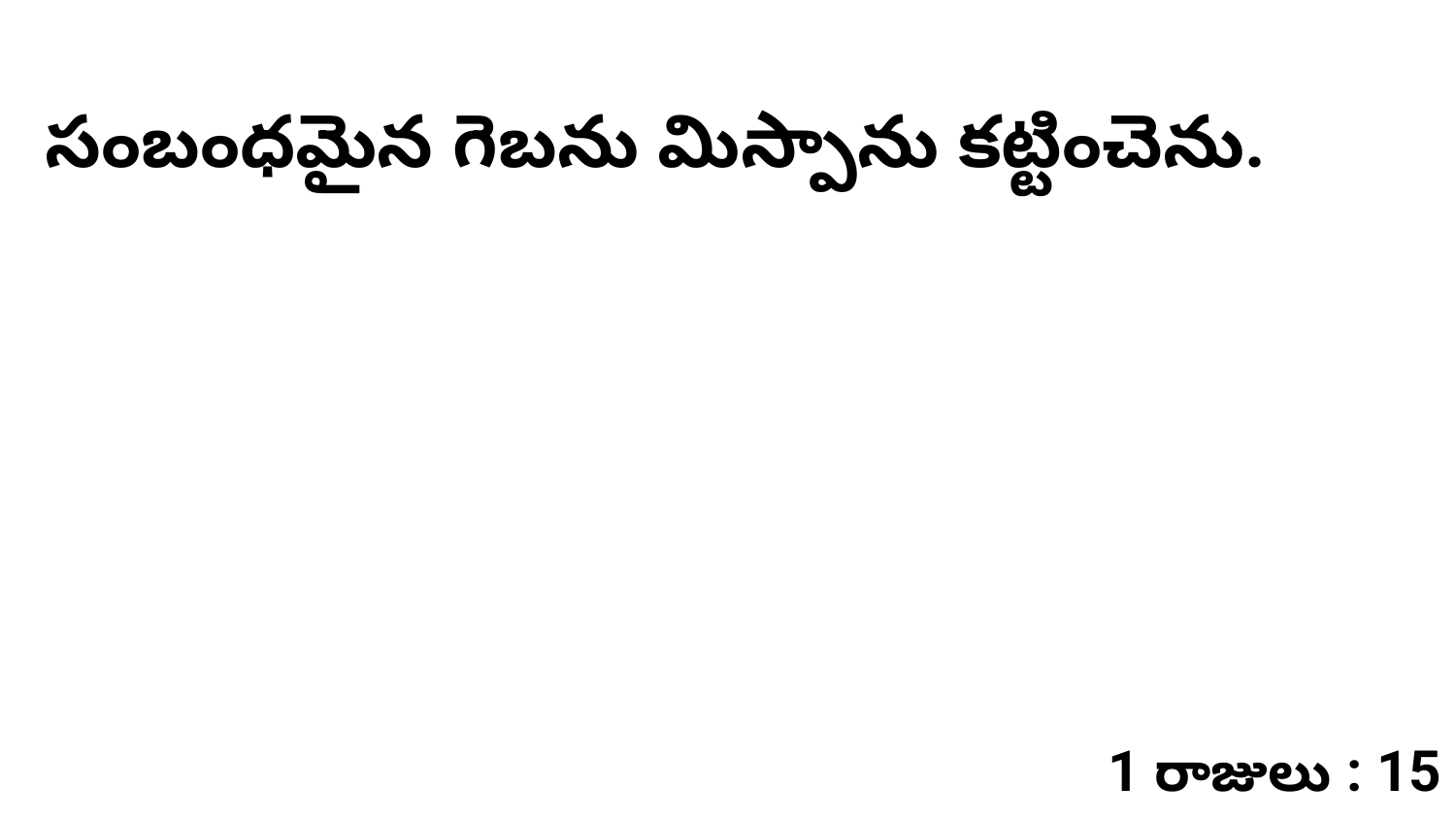

సంబంధమైన గెబను మిస్పాను కట్టించెను.
1 రాజులు : 15